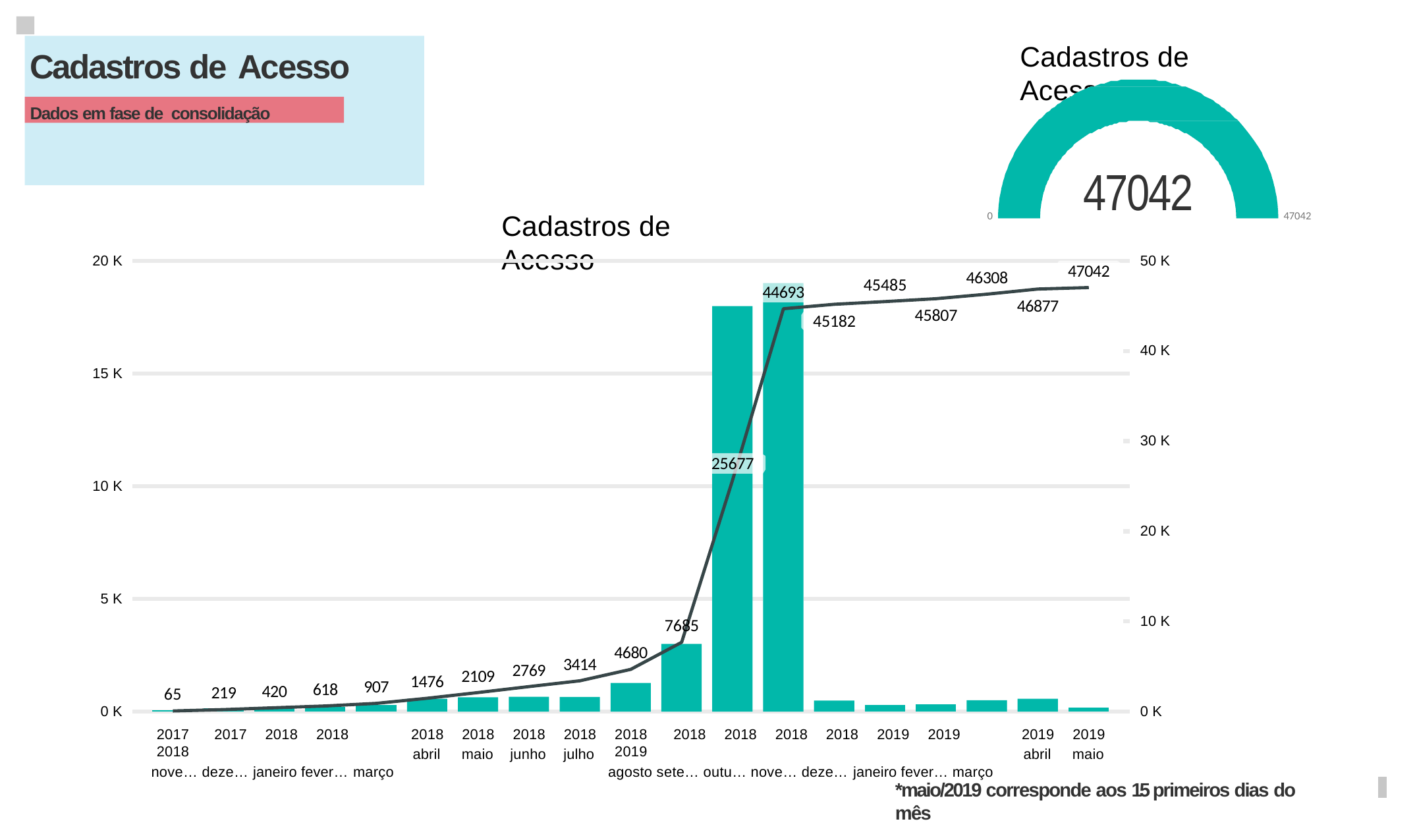

# Cadastros de Acesso
Cadastros de Acesso

Dados em fase de consolidação
47042
Cadastros de Acesso
0
47042
20 K
50 K
47042

46308

45485

44693

46877
45807

45182

40 K

15 K

30 K

25677

10 K

20 K

5 K

10 K
7685

4680

3414
2769
2109
1476
907
618
420
219
65

0 K
0 K

2017	2017	2018	2018	2018
nove… deze… janeiro fever… março
2018
abril
2018
maio
2018
junho
2018
julho
2018	2018	2018	2018	2018	2019	2019	2019
agosto sete… outu… nove… deze… janeiro fever… março
2019
abril
2019
maio
*maio/2019 corresponde aos 15 primeiros dias do mês